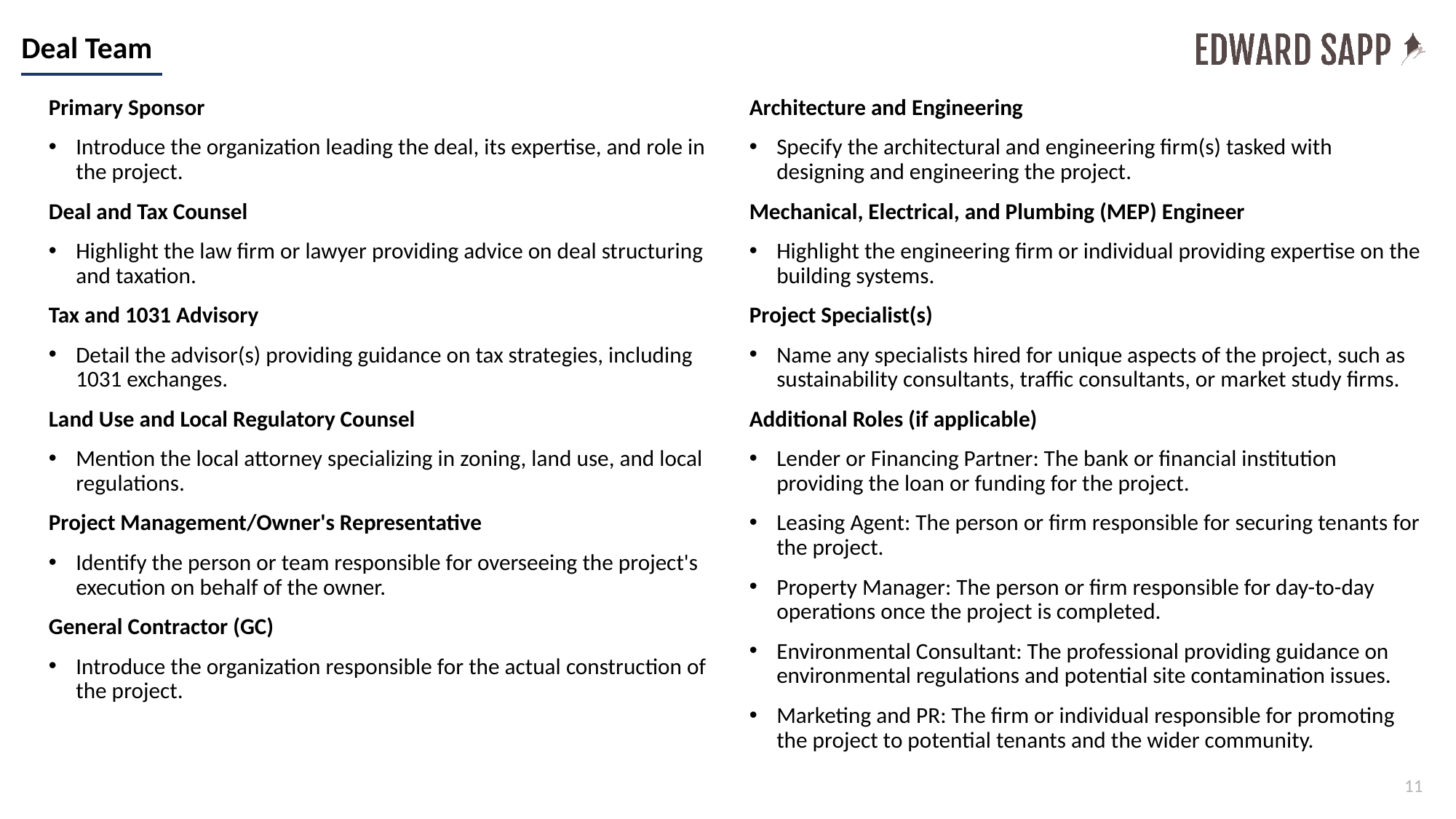

# Deal Team
Primary Sponsor
Introduce the organization leading the deal, its expertise, and role in the project.
Deal and Tax Counsel
Highlight the law firm or lawyer providing advice on deal structuring and taxation.
Tax and 1031 Advisory
Detail the advisor(s) providing guidance on tax strategies, including 1031 exchanges.
Land Use and Local Regulatory Counsel
Mention the local attorney specializing in zoning, land use, and local regulations.
Project Management/Owner's Representative
Identify the person or team responsible for overseeing the project's execution on behalf of the owner.
General Contractor (GC)
Introduce the organization responsible for the actual construction of the project.

Architecture and Engineering
Specify the architectural and engineering firm(s) tasked with designing and engineering the project.
Mechanical, Electrical, and Plumbing (MEP) Engineer
Highlight the engineering firm or individual providing expertise on the building systems.
Project Specialist(s)
Name any specialists hired for unique aspects of the project, such as sustainability consultants, traffic consultants, or market study firms.
Additional Roles (if applicable)
Lender or Financing Partner: The bank or financial institution providing the loan or funding for the project.
Leasing Agent: The person or firm responsible for securing tenants for the project.
Property Manager: The person or firm responsible for day-to-day operations once the project is completed.
Environmental Consultant: The professional providing guidance on environmental regulations and potential site contamination issues.
Marketing and PR: The firm or individual responsible for promoting the project to potential tenants and the wider community.

11